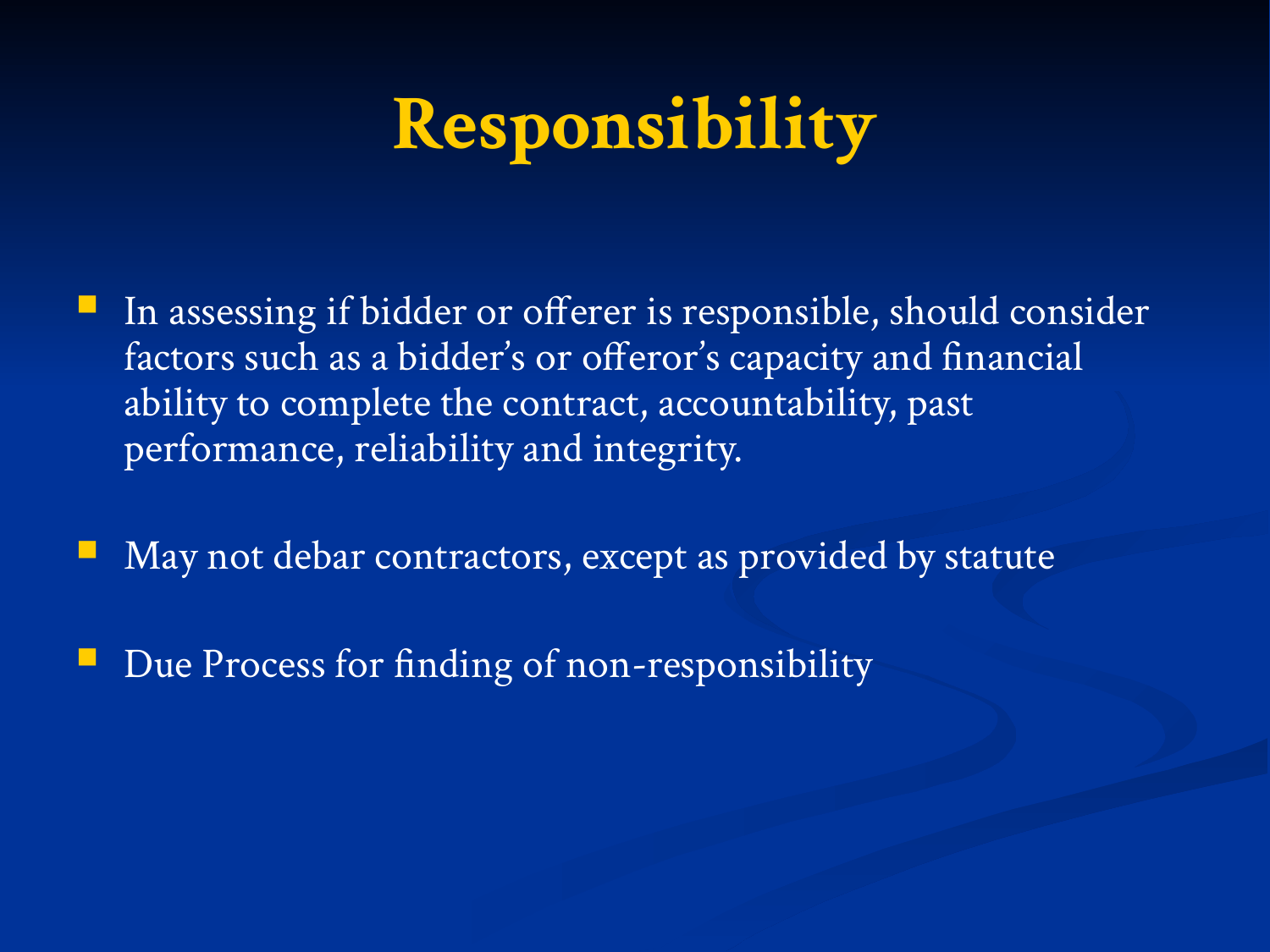

# Responsibility

In assessing if bidder or offerer is responsible, should consider factors such as a bidder’s or offeror’s capacity and financial ability to complete the contract, accountability, past performance, reliability and integrity.

May not debar contractors, except as provided by statute

Due Process for finding of non-responsibility